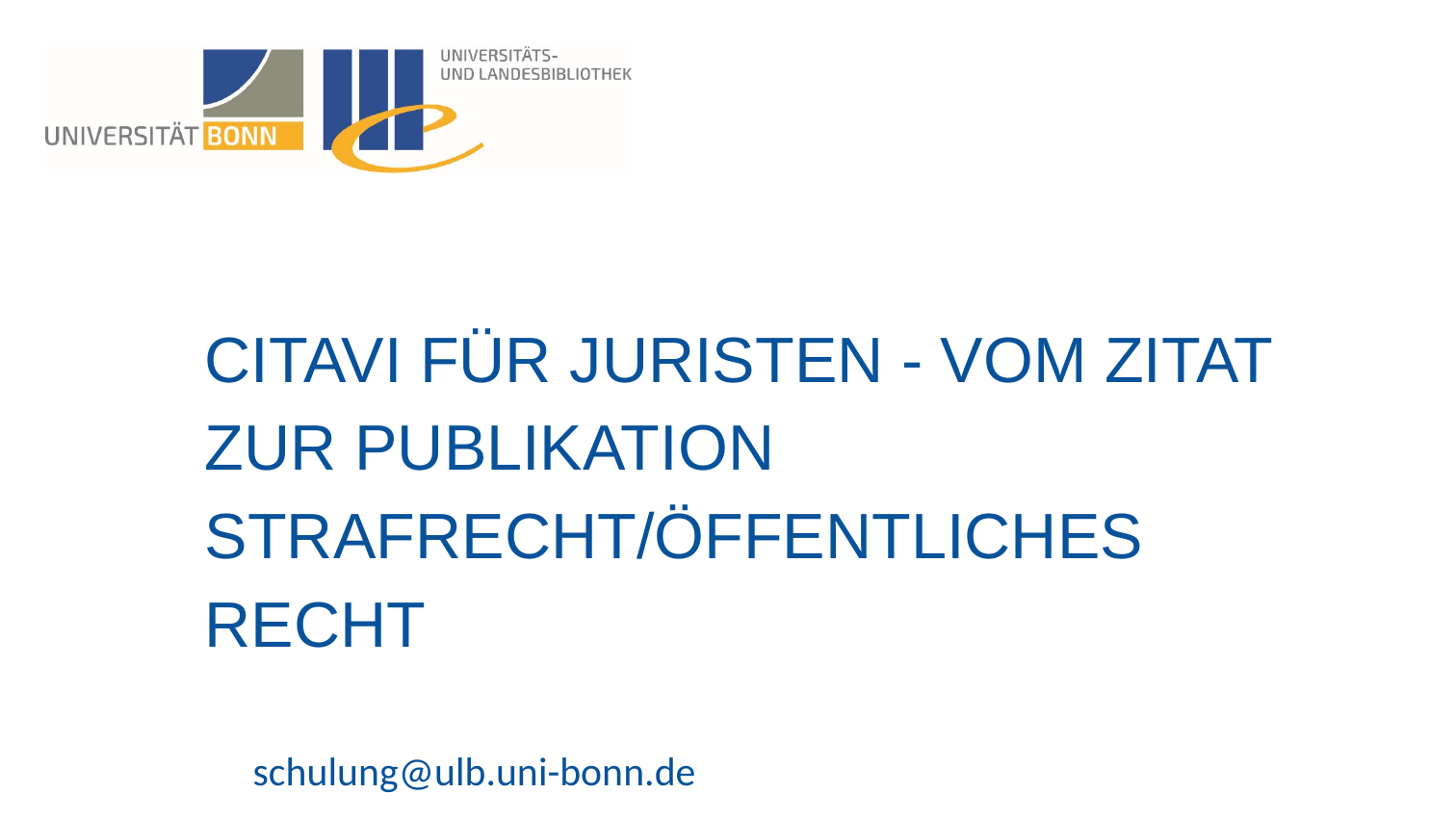

# Citavi für Juristen - Vom Zitat zur Publikation Strafrecht/Öffentliches Recht
schulung@ulb.uni-bonn.de